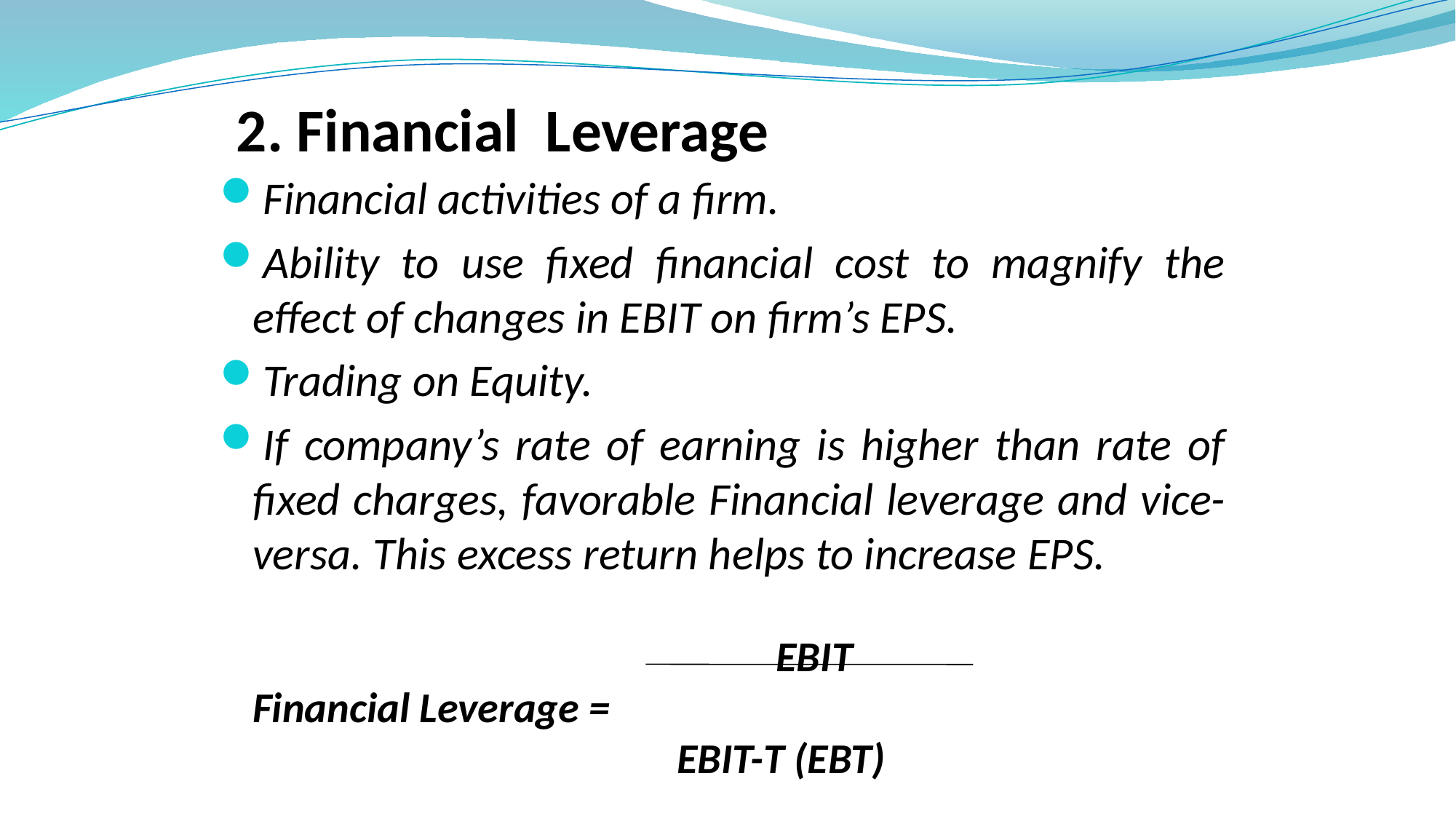

# 2. Financial  Leverage
Financial activities of a firm.
Ability to use fixed financial cost to magnify the effect of changes in EBIT on firm’s EPS.
Trading on Equity.
If company’s rate of earning is higher than rate of fixed charges, favorable Financial leverage and vice-versa. This excess return helps to increase EPS.
				         EBIT
Financial Leverage =
                                            EBIT-T (EBT)